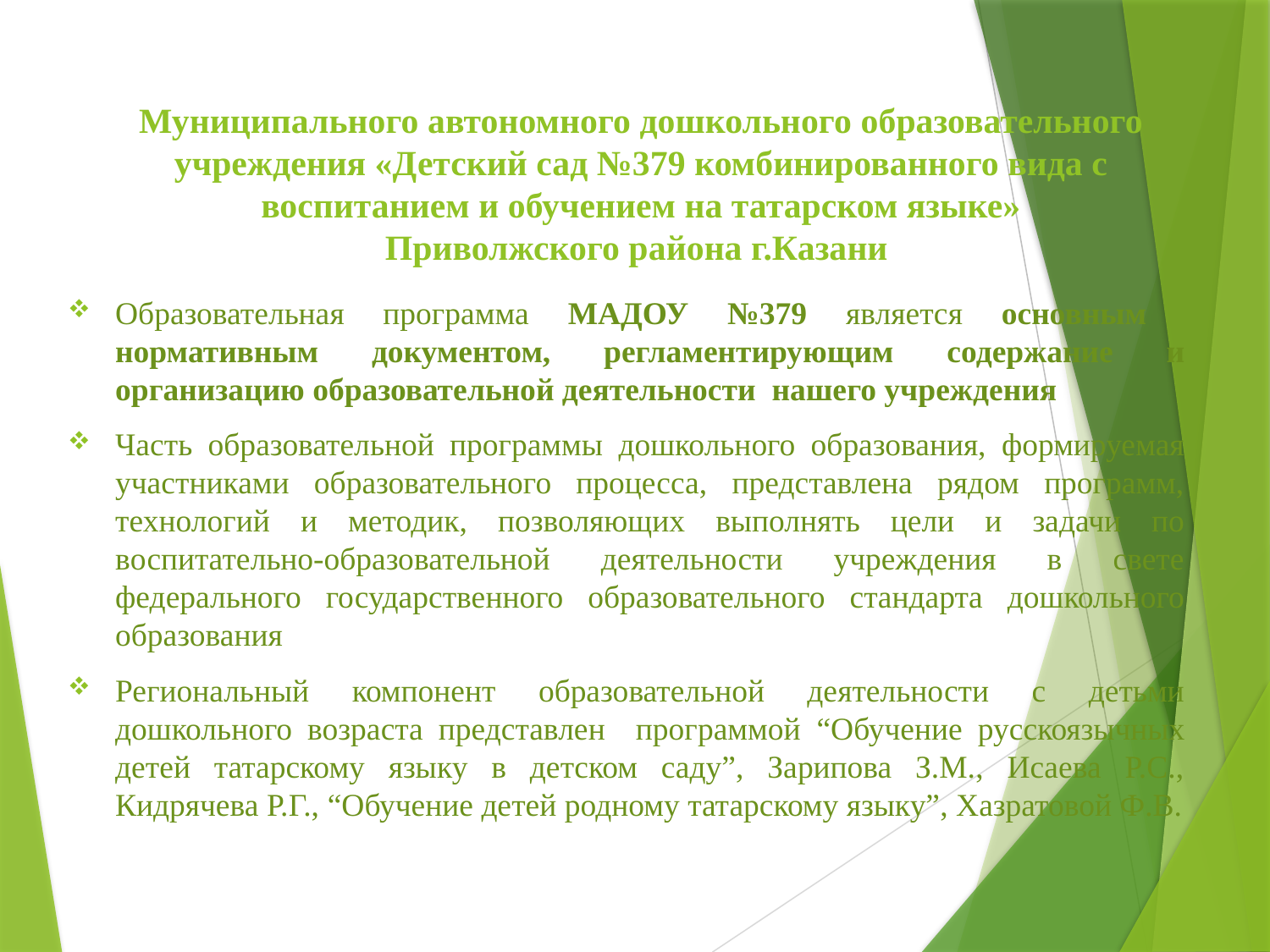

# Муниципального автономного дошкольного образовательного учреждения «Детский сад №379 комбинированного вида с воспитанием и обучением на татарском языке» Приволжского района г.Казани
Образовательная программа МАДОУ №379 является основным  нормативным документом, регламентирующим содержание и организацию образовательной деятельности  нашего учреждения
Часть образовательной программы дошкольного образования, формируемая участниками образовательного процесса, представлена рядом программ, технологий и методик, позволяющих выполнять цели и задачи по воспитательно-образовательной деятельности учреждения в свете федерального государственного образовательного стандарта дошкольного образования
Региональный компонент образовательной деятельности с детьми дошкольного возраста представлен  программой “Обучение русскоязычных детей татарскому языку в детском саду”, Зарипова З.М., Исаева Р.С., Кидрячева Р.Г., “Обучение детей родному татарскому языку”, Хазратовой Ф.В.